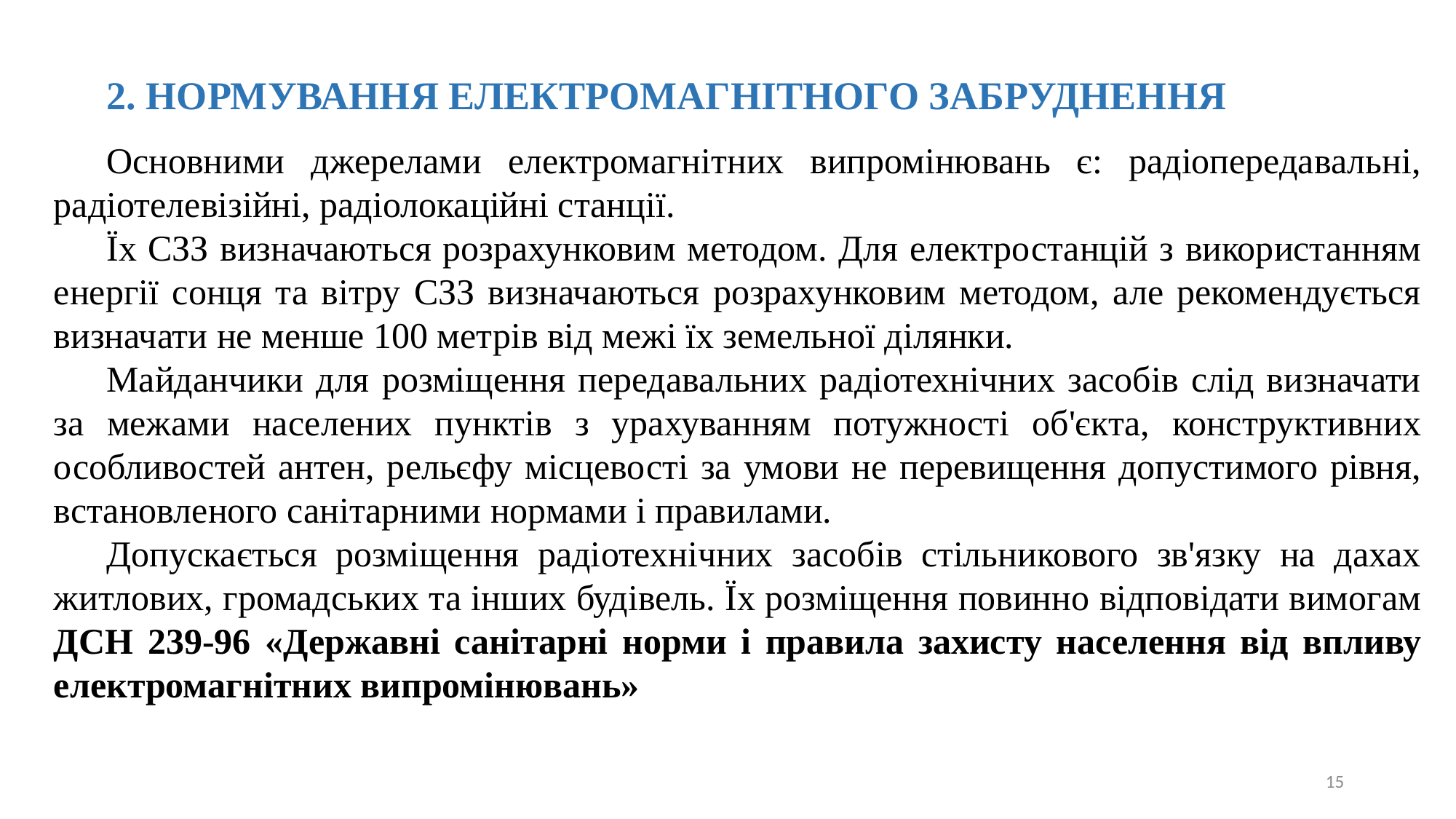

2. НОРМУВАННЯ ЕЛЕКТРОМАГНІТНОГО ЗАБРУДНЕННЯ

Основними джерелами електромагнітних випромінювань є: радіопередавальні, радіотелевізійні, радіолокаційні станції.
Їх СЗЗ визначаються розрахунковим методом. Для електростанцій з використанням енергії сонця та вітру СЗЗ визначаються розрахунковим методом, але рекомендується визначати не менше 100 метрів від межі їх земельної ділянки.
Майданчики для розміщення передавальних радіотехнічних засобів слід визначати за межами населених пунктів з урахуванням потужності об'єкта, конструктивних особливостей антен, рельєфу місцевості за умови не перевищення допустимого рівня, встановленого санітарними нормами і правилами.
Допускається розміщення радіотехнічних засобів стільникового зв'язку на дахах житлових, громадських та інших будівель. Їх розміщення повинно відповідати вимогам ДСН 239-96 «Державні санітарні норми і правила захисту населення від впливу електромагнітних випромінювань»

15